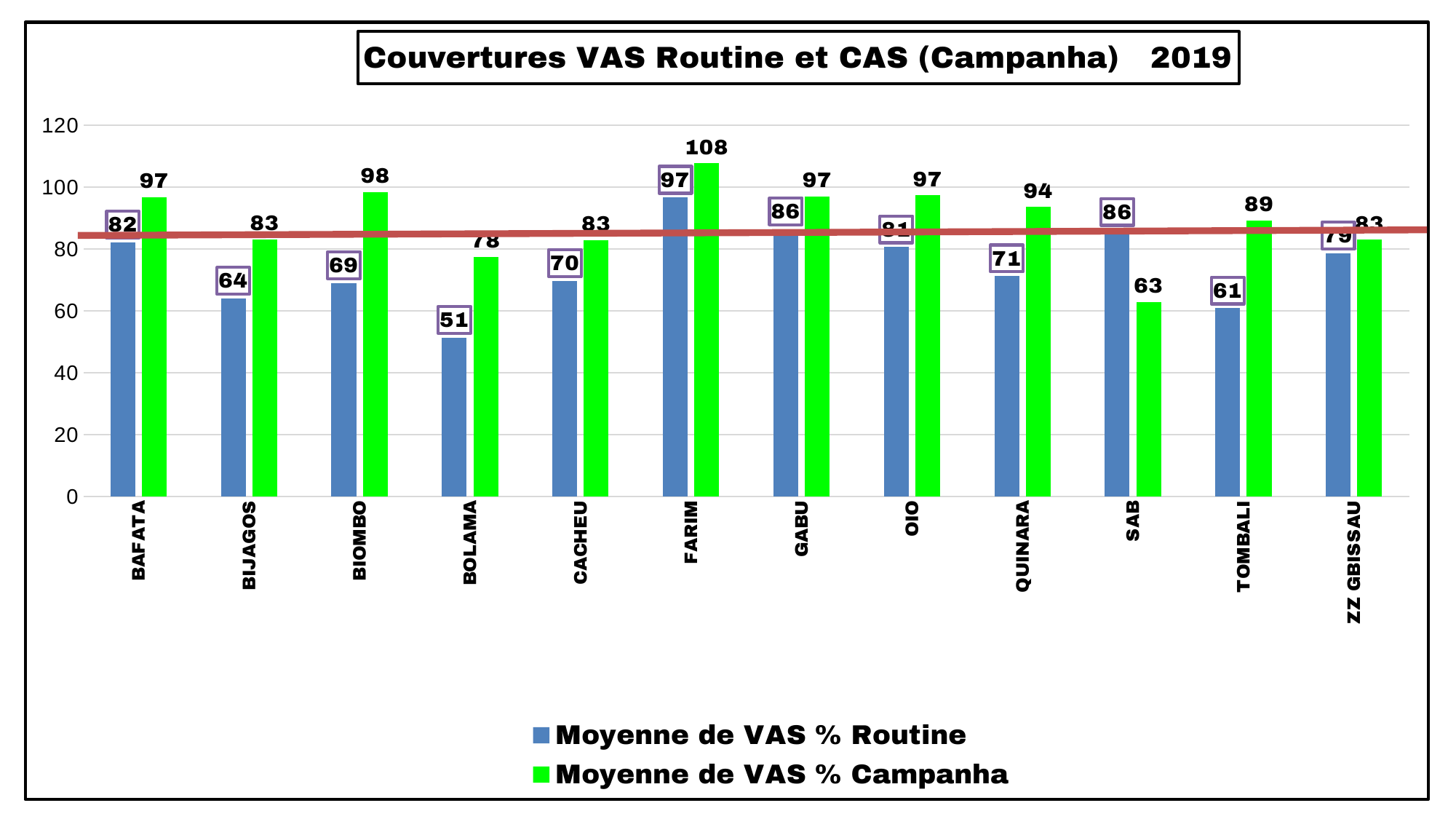

### Chart: Couvertures VAS Routine et CAS (Campanha)   2019

| Category | Moyenne de VAS % Routine | Moyenne de VAS % Campanha |
|---|---|---|
| BAFATA | 82.15435911736408 | 96.8 |
| BIJAGOS | 64.01753805688655 | 83.08333333333333 |
| BIOMBO | 69.06342266887106 | 98.44444444444444 |
| BOLAMA | 51.42512871173166 | 77.5 |
| CACHEU | 69.73497714914278 | 82.84210526315789 |
| FARIM | 96.65895113838606 | 107.66666666666667 |
| GABU | 86.47793117007885 | 96.95 |
| OIO | 80.63723624033103 | 97.36363636363636 |
| QUINARA | 71.2551250611585 | 93.57142857142857 |
| SAB | 86.28631092857465 | 62.86666666666667 |
| TOMBALI | 60.86556262549271 | 89.22222222222223 |
| ZZ GBISSAU | 78.67073523039146 | 83.0 |